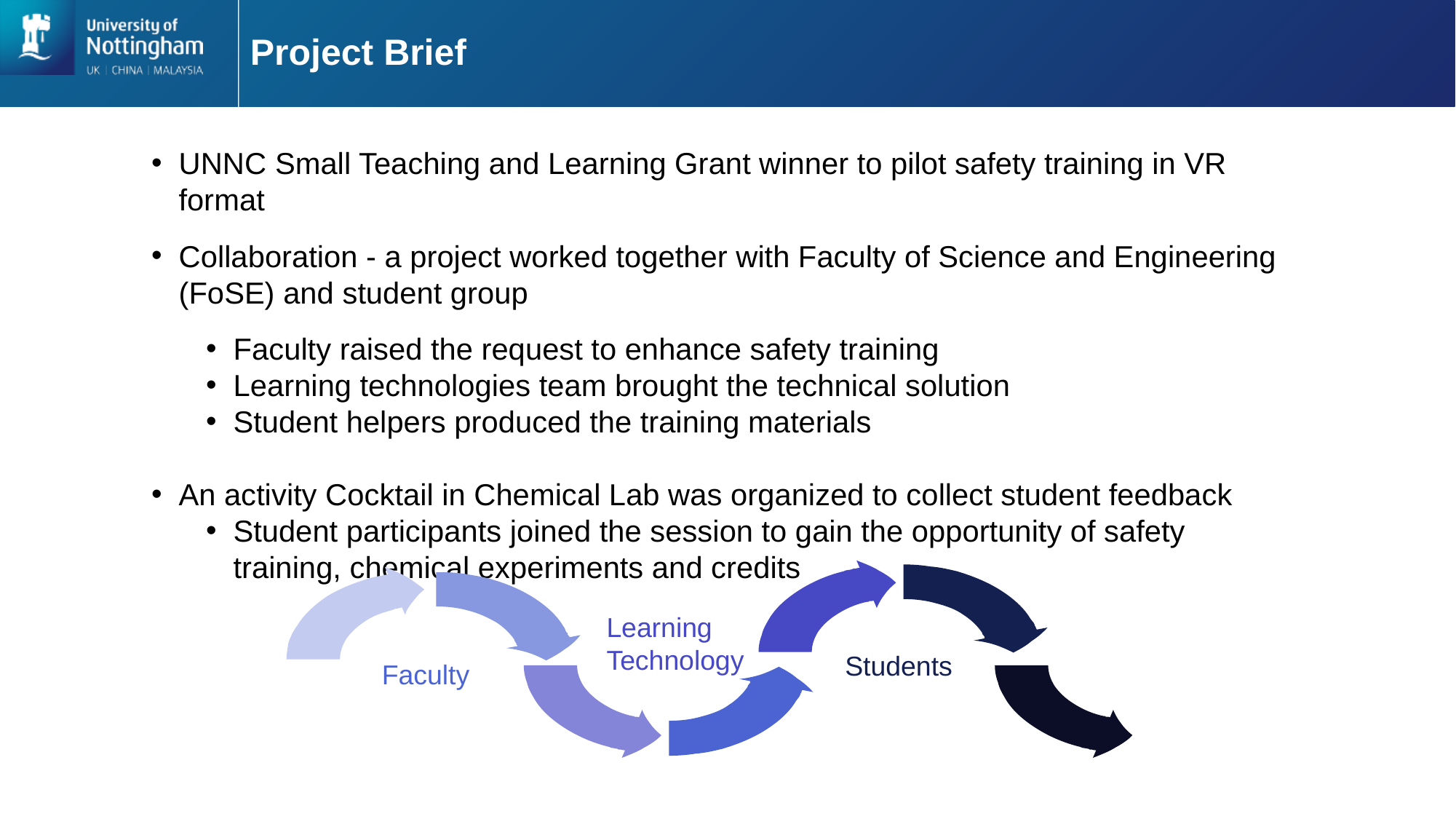

# Project Brief
UNNC Small Teaching and Learning Grant winner to pilot safety training in VR format

Collaboration - a project worked together with Faculty of Science and Engineering (FoSE) and student group

Faculty raised the request to enhance safety training
Learning technologies team brought the technical solution
Student helpers produced the training materials

An activity Cocktail in Chemical Lab was organized to collect student feedback
Student participants joined the session to gain the opportunity of safety training, chemical experiments and credits

Learning Technology
Students
Faculty